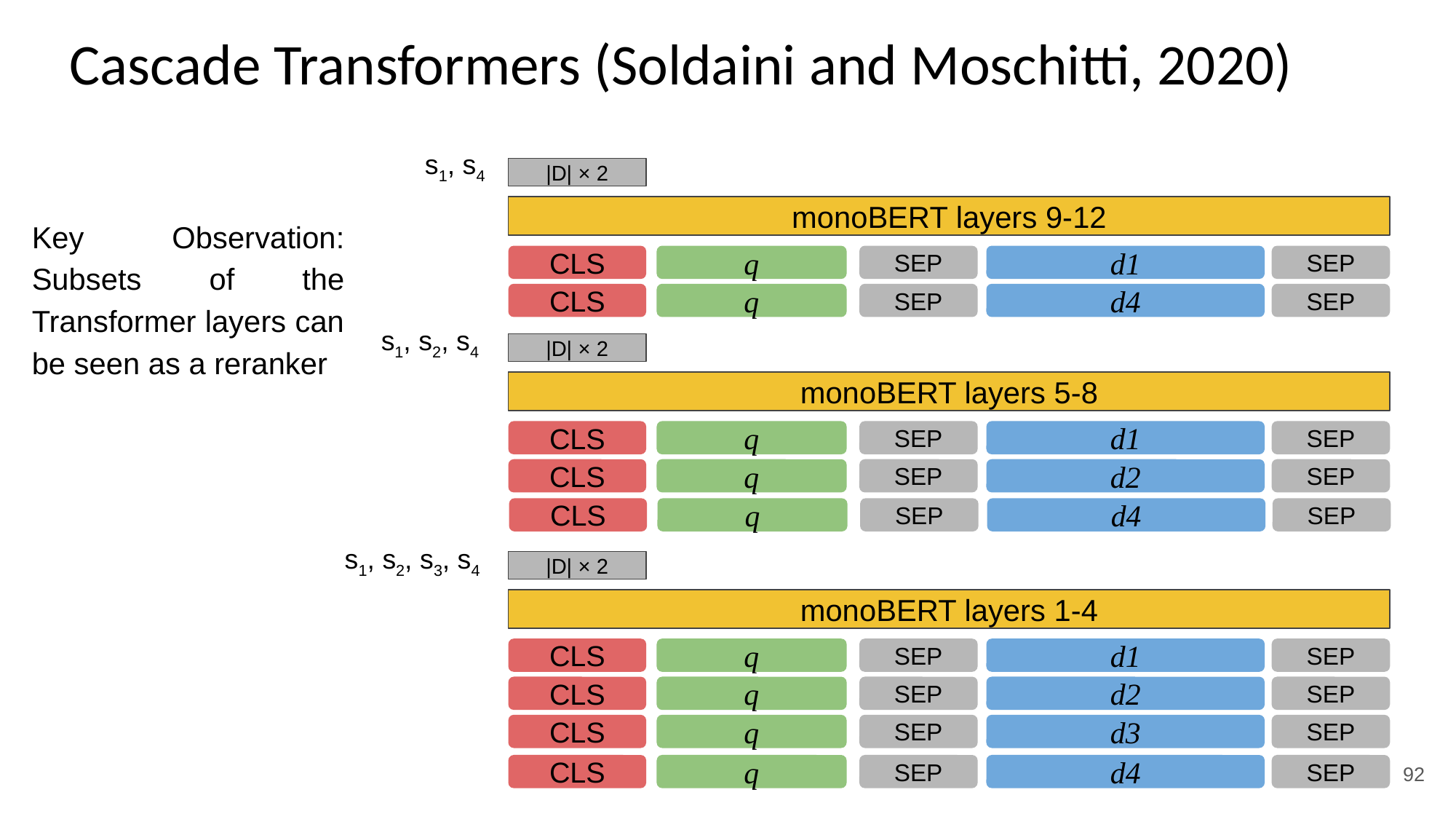

# Cascade Transformers (Soldaini and Moschitti, 2020)
s1, s4
|D| × 2
monoBERT layers 9-12
CLS
q
SEP
SEP
d1
CLS
q
SEP
SEP
d4
Key Observation: Subsets of the Transformer layers can be seen as a reranker
s1, s2, s4
|D| × 2
monoBERT layers 5-8
CLS
q
SEP
SEP
d1
CLS
q
SEP
SEP
d2
CLS
q
SEP
SEP
d4
s1, s2, s3, s4
|D| × 2
monoBERT layers 1-4
CLS
q
SEP
SEP
d1
CLS
q
SEP
SEP
d2
CLS
q
SEP
SEP
d3
CLS
q
SEP
SEP
d4
92